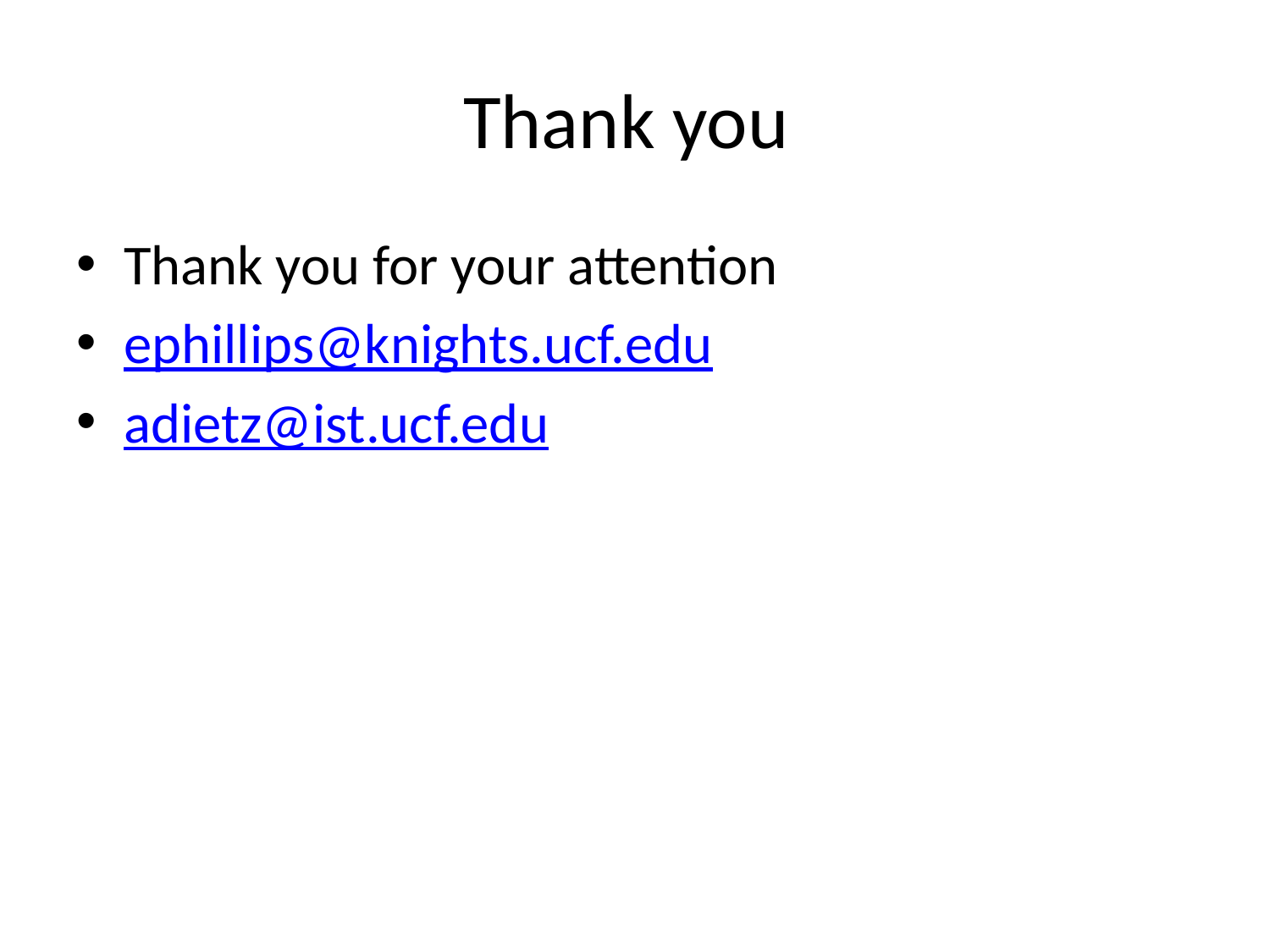

# Thank you
Thank you for your attention
ephillips@knights.ucf.edu
adietz@ist.ucf.edu